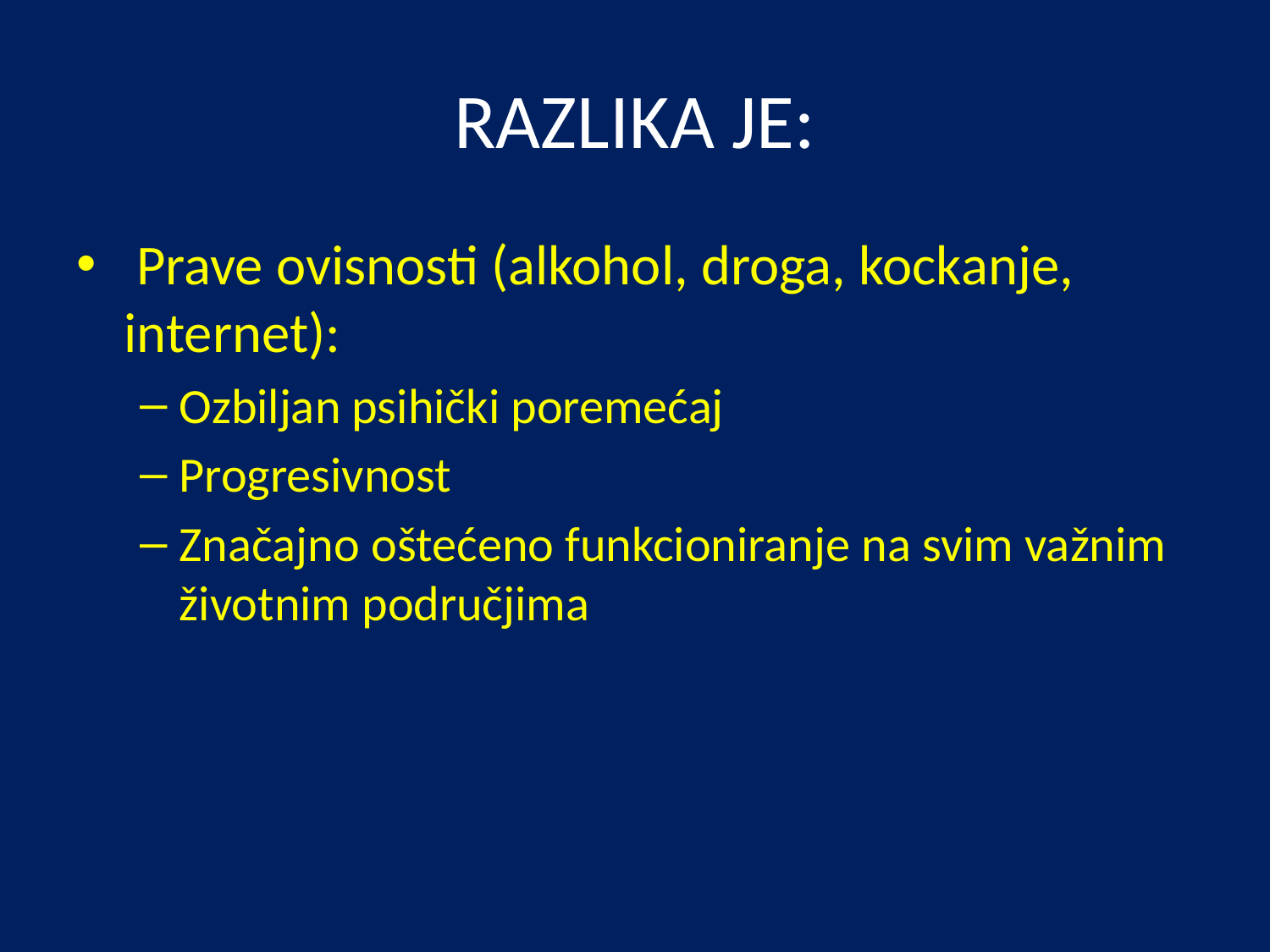

# RAZLIKA JE:
 Prave ovisnosti (alkohol, droga, kockanje, internet):
Ozbiljan psihički poremećaj
Progresivnost
Značajno oštećeno funkcioniranje na svim važnim životnim područjima